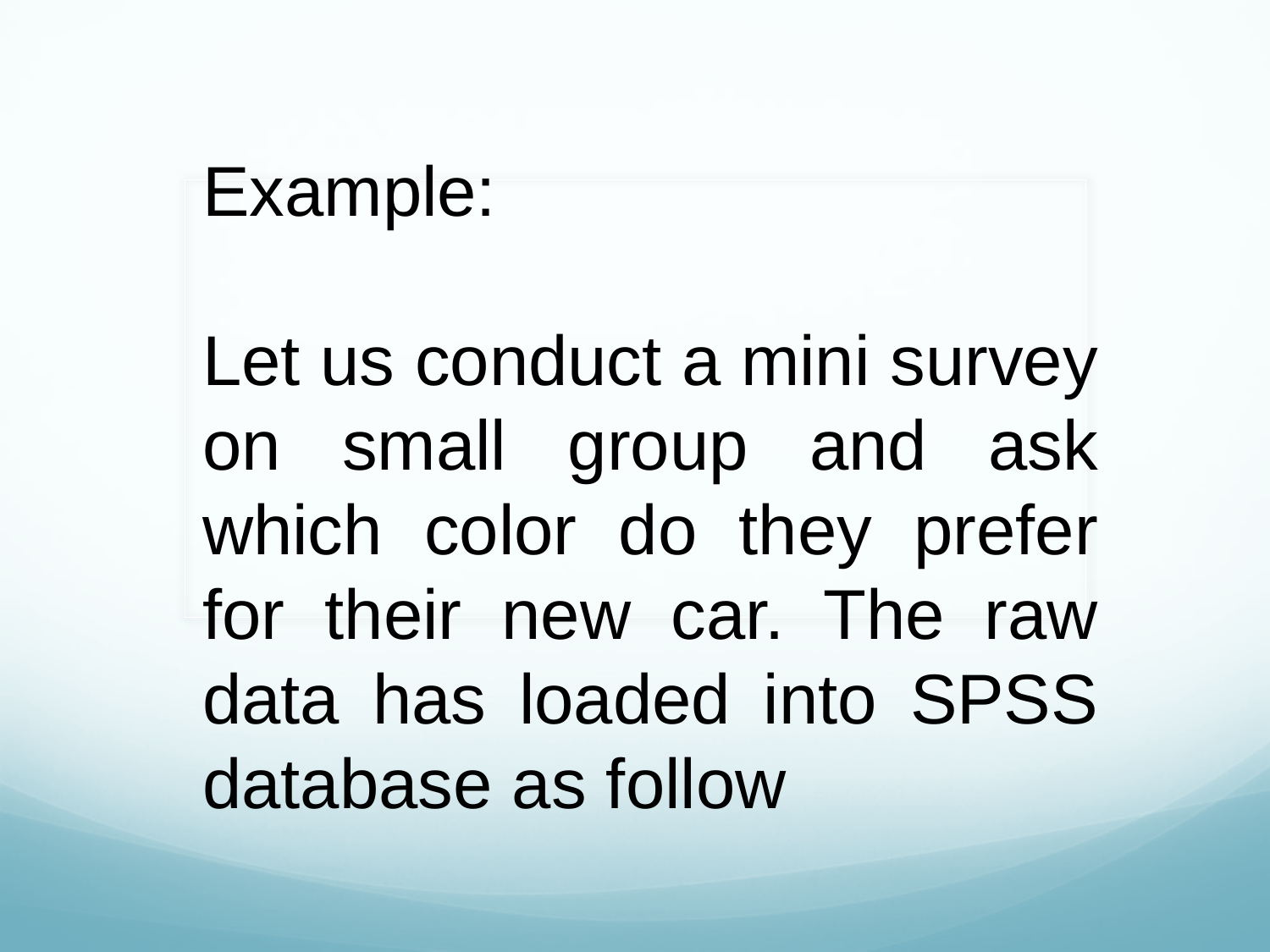

Example:

Let us conduct a mini survey on small group and ask which color do they prefer for their new car. The raw data has loaded into SPSS database as follow